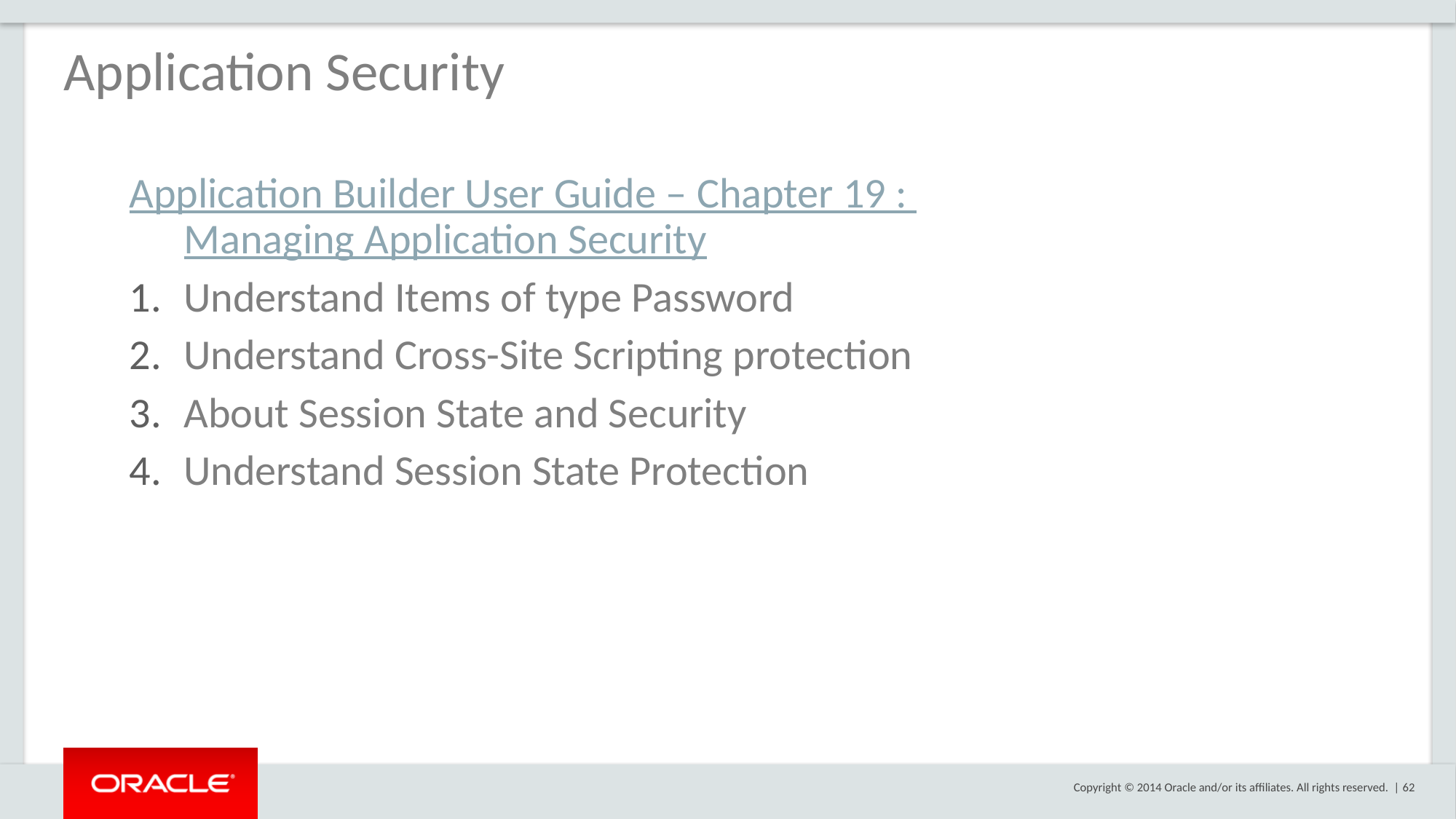

Application Security
Application Builder User Guide
– Chapter 19 : Managing Application Security
Understand Items of type Password
Understand Cross-Site Scripting protection
About Session State and Security
Understand Session State Protection